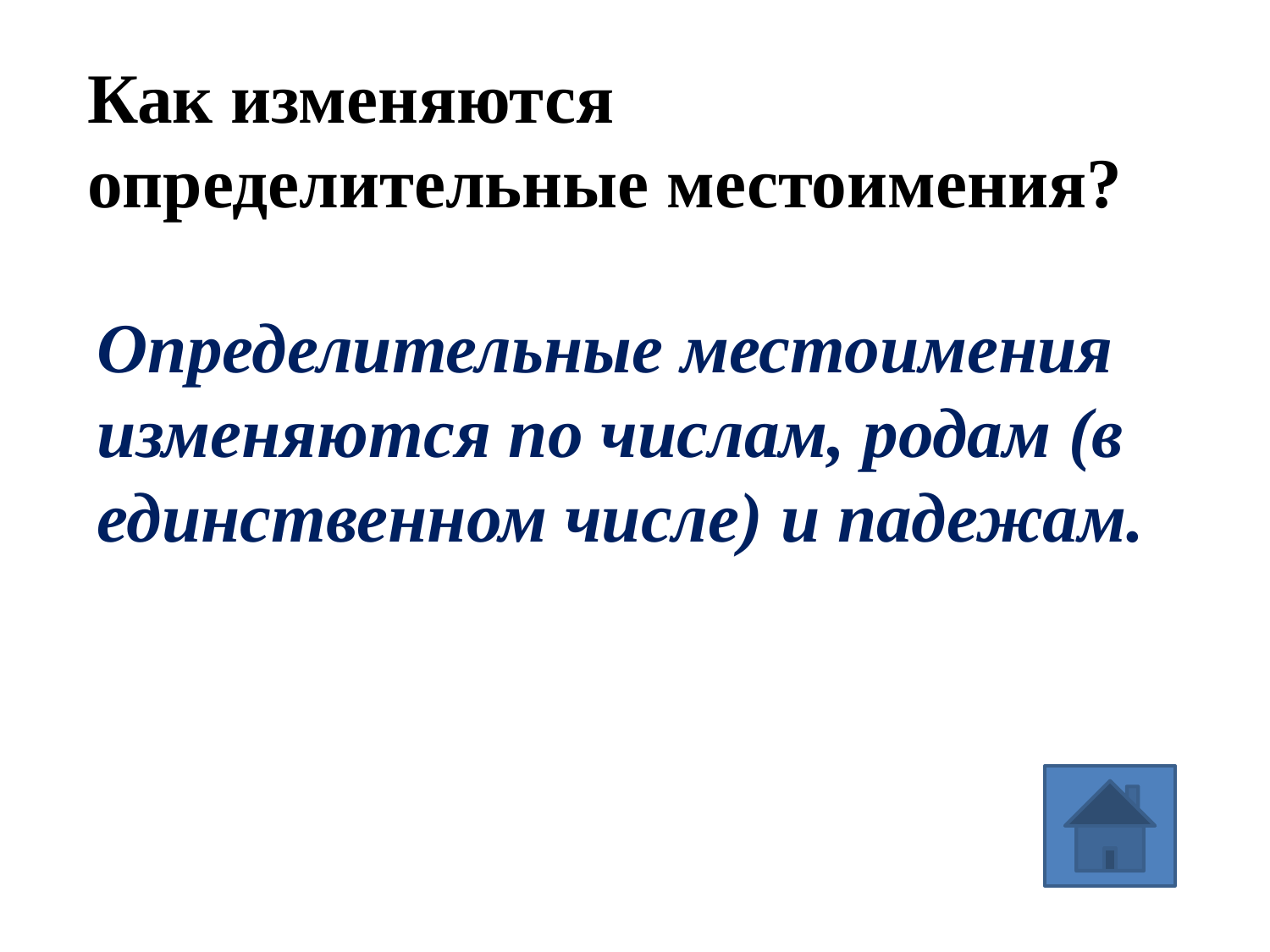

Как изменяются определительные местоимения?
Определительные местоимения изменяются по числам, родам (в единственном числе) и падежам.